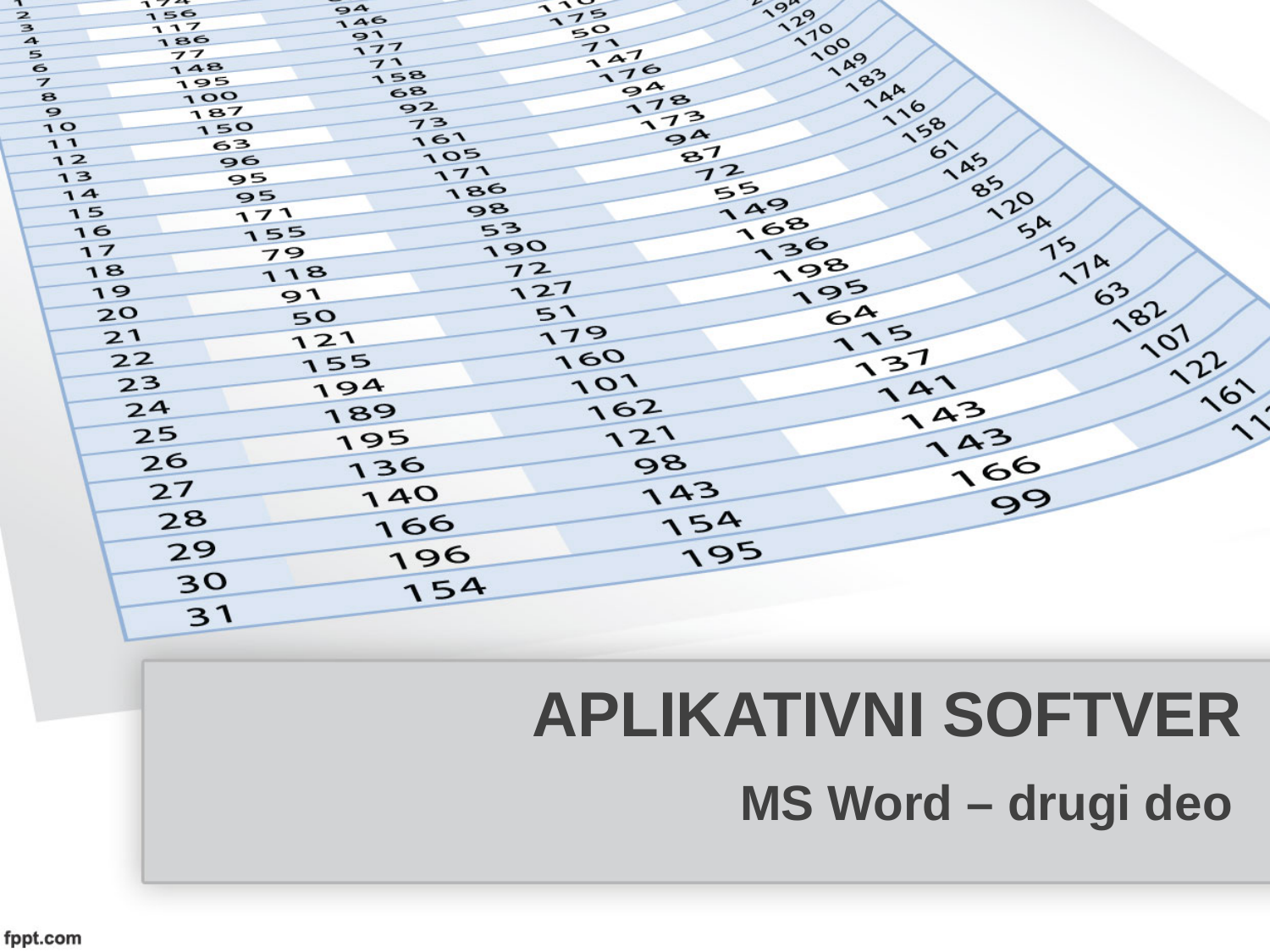

# APLIKATIVNI SOFTVER
MS Word – drugi deo